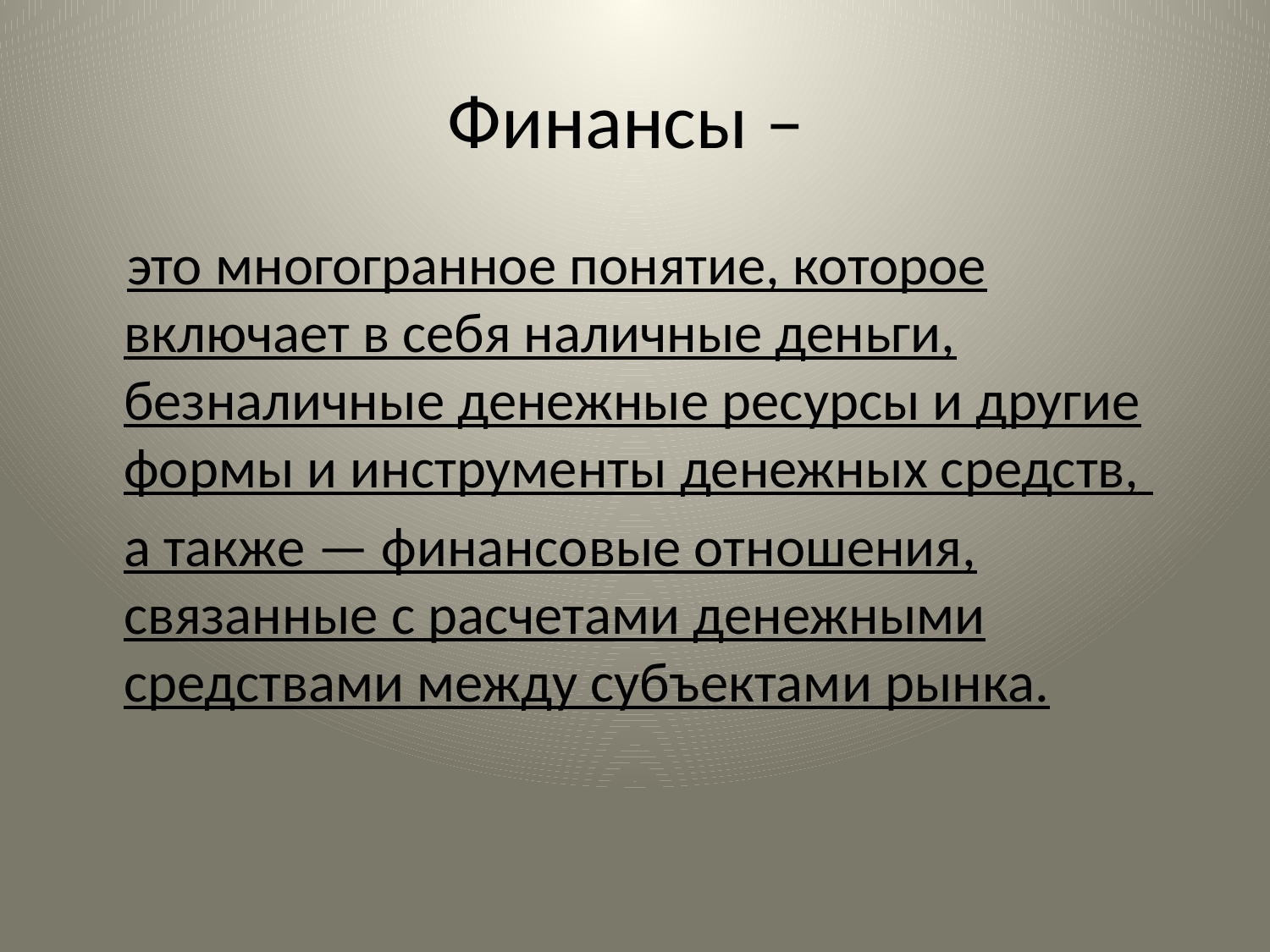

# Финансы –
    это многогранное понятие, которое включает в себя наличные деньги, безналичные денежные ресурсы и другие формы и инструменты денежных средств,
	а также — финансовые отношения, связанные с расчетами денежными средствами между субъектами рынка.